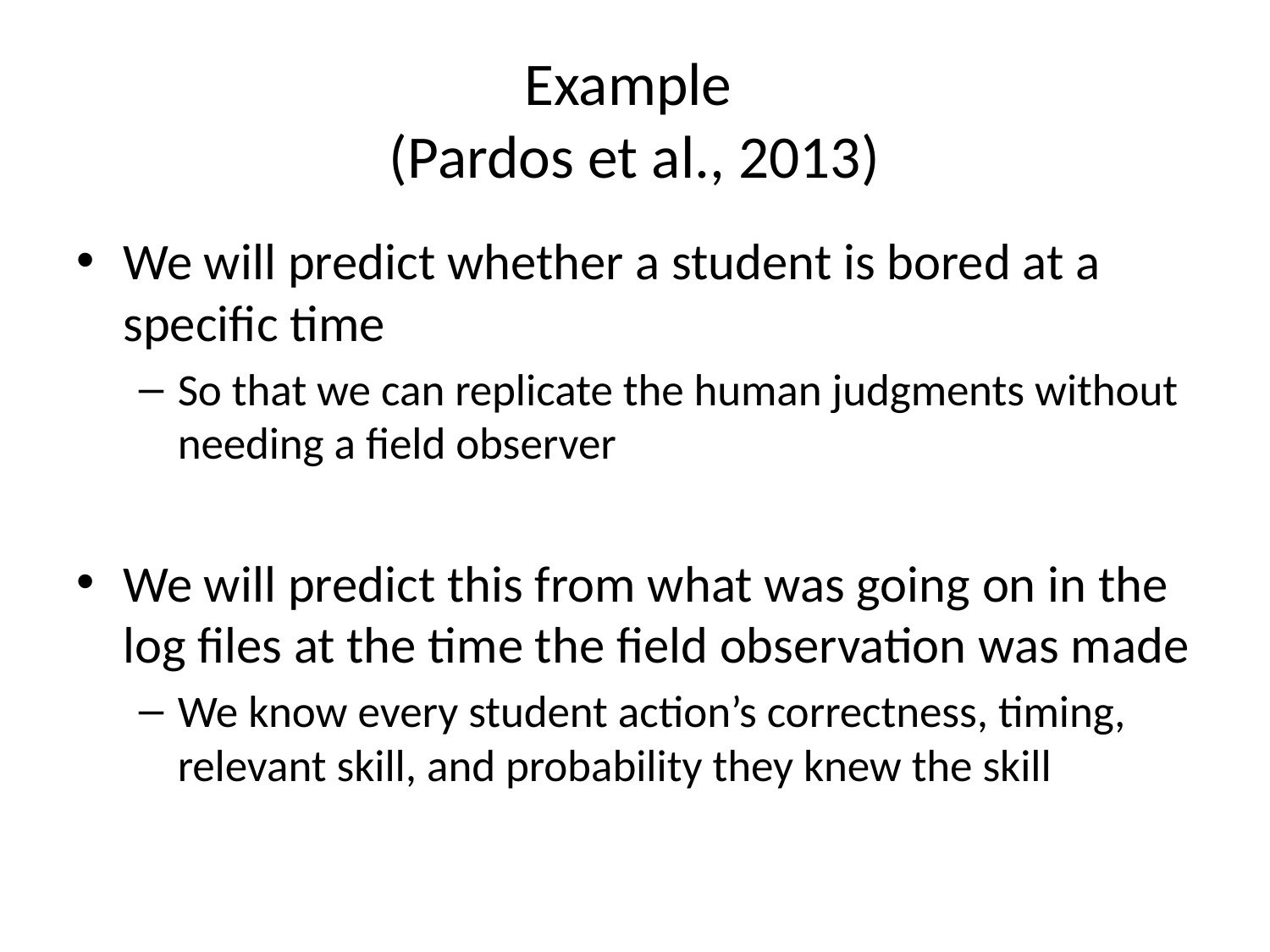

# Example (Pardos et al., 2013)
We will predict whether a student is bored at a specific time
So that we can replicate the human judgments without needing a field observer

We will predict this from what was going on in the log files at the time the field observation was made
We know every student action’s correctness, timing, relevant skill, and probability they knew the skill